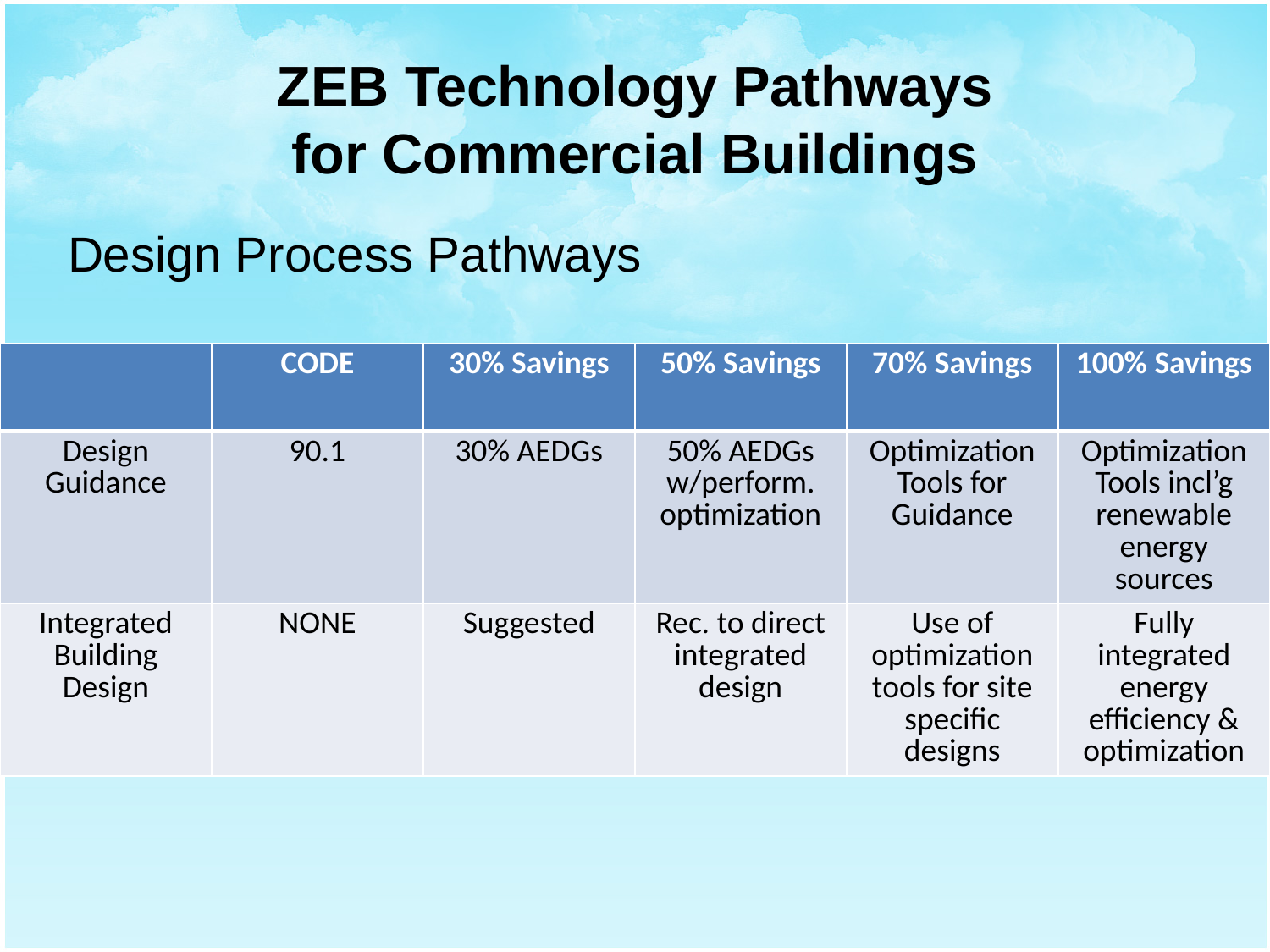

# ZEB Technology Pathways for Commercial Buildings
Design Process Pathways

|  | CODE | 30% Savings | 50% Savings | 70% Savings | 100% Savings |
| --- | --- | --- | --- | --- | --- |
| Design Guidance | 90.1 | 30% AEDGs | 50% AEDGs w/perform. optimization | Optimization Tools for Guidance | Optimization Tools incl’g renewable energy sources |
| Integrated Building Design | NONE | Suggested | Rec. to direct integrated design | Use of optimization tools for site specific designs | Fully integrated energy efficiency & optimization |